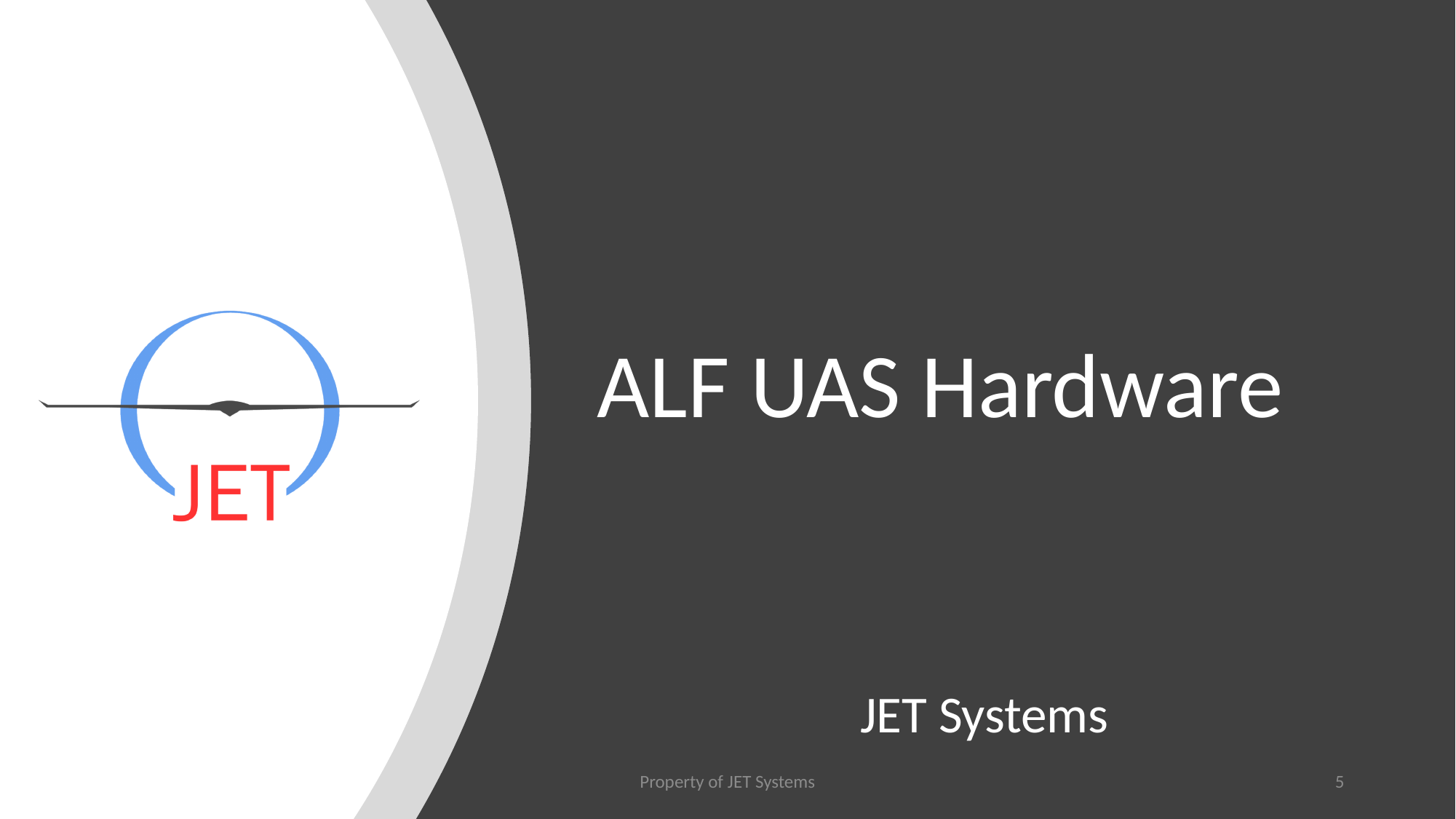

# ALF UAS Hardware

Property of JET Systems
5